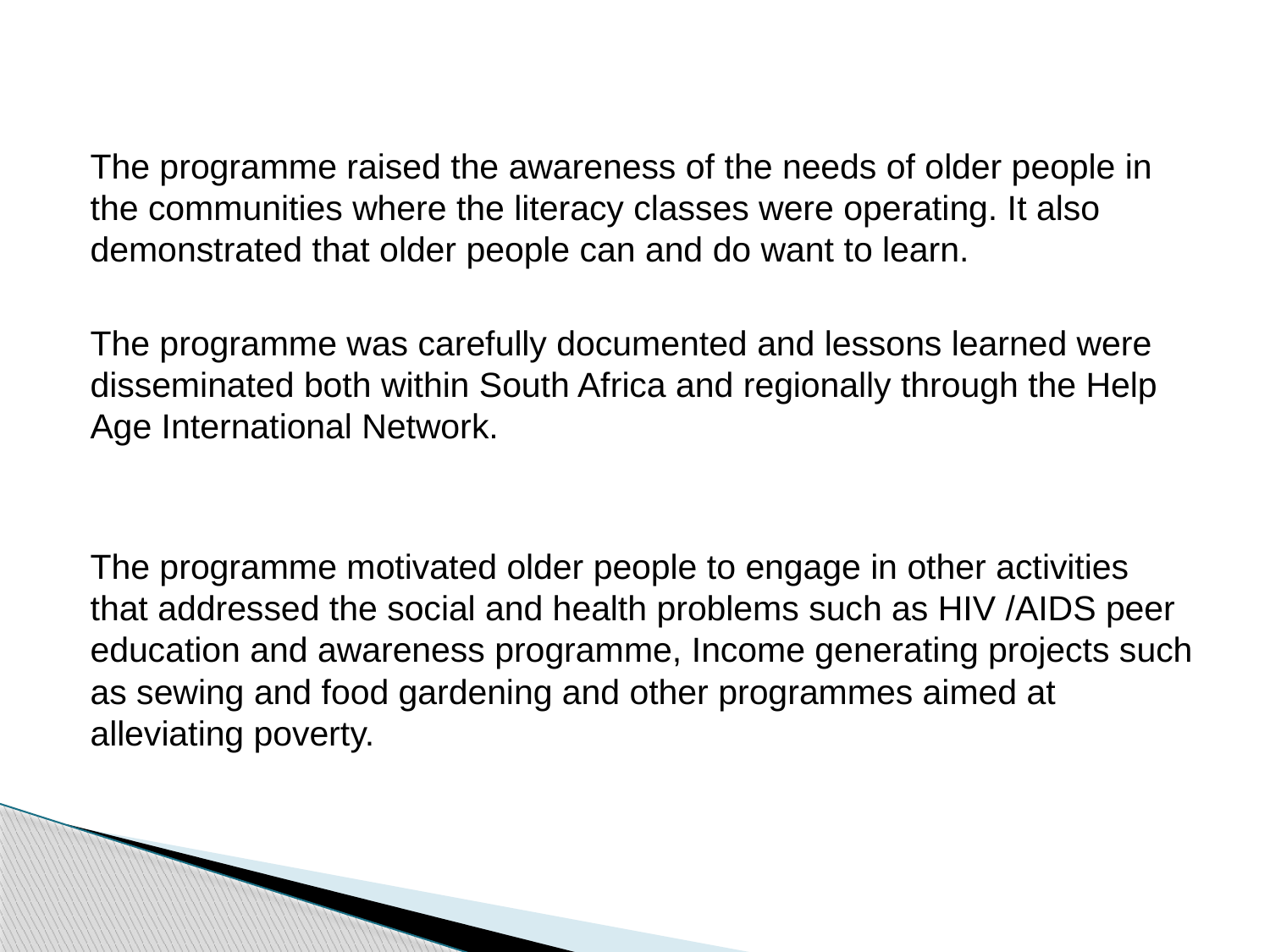

The programme raised the awareness of the needs of older people in the communities where the literacy classes were operating. It also demonstrated that older people can and do want to learn.

The programme was carefully documented and lessons learned were disseminated both within South Africa and regionally through the Help Age International Network.

The programme motivated older people to engage in other activities that addressed the social and health problems such as HIV /AIDS peer education and awareness programme, Income generating projects such as sewing and food gardening and other programmes aimed at alleviating poverty.